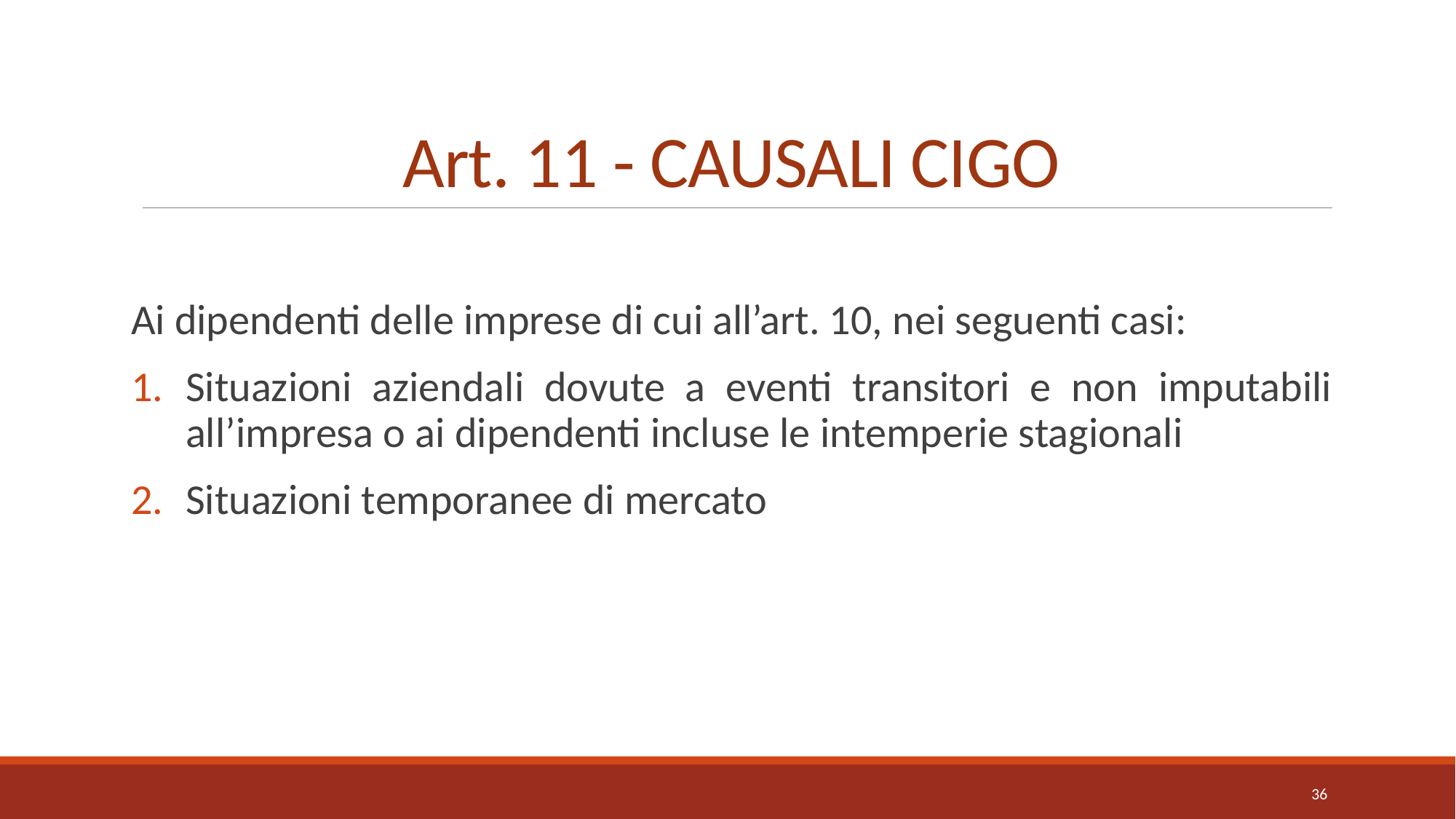

# Art. 11 - CAUSALI CIGO

Ai dipendenti delle imprese di cui all’art. 10, nei seguenti casi:
Situazioni aziendali dovute a eventi transitori e non imputabili all’impresa o ai dipendenti incluse le intemperie stagionali
Situazioni temporanee di mercato

36